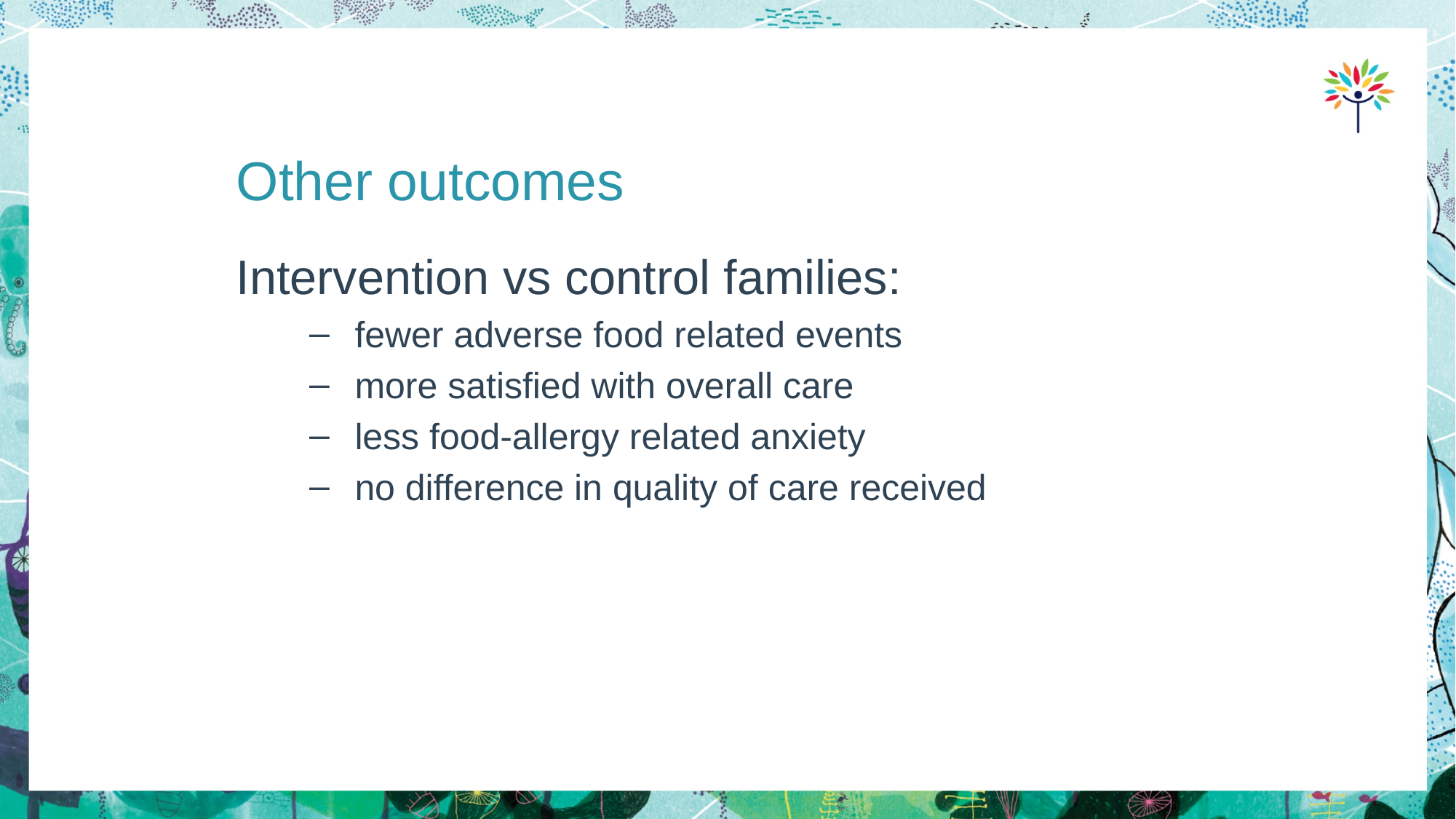

# Other outcomes
Intervention vs control families:
fewer adverse food related events
more satisfied with overall care
less food-allergy related anxiety
no difference in quality of care received